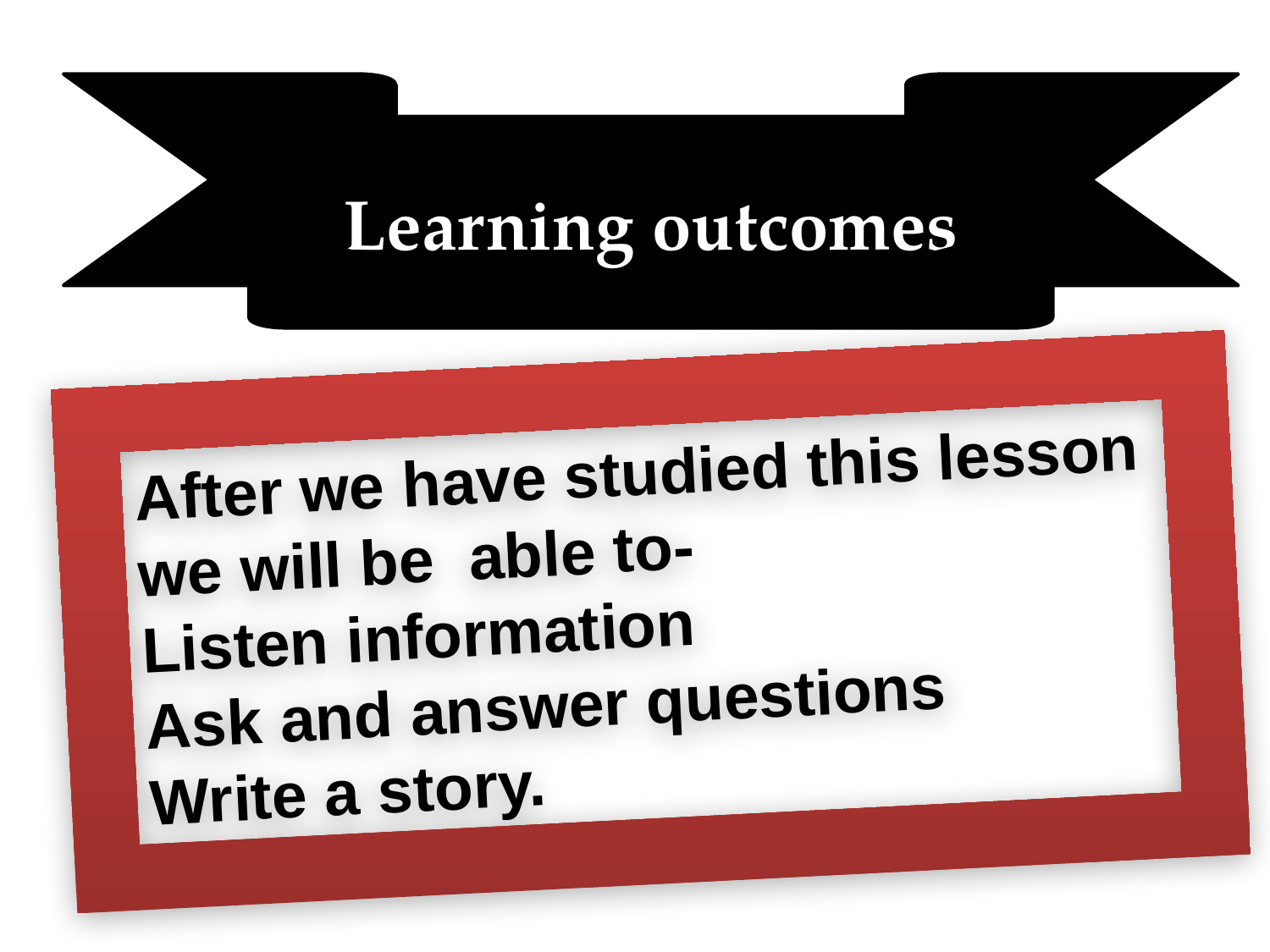

Learning outcomes

After we have studied this lesson we will be  able to-
Listen information
Ask and answer questions
Write a story.